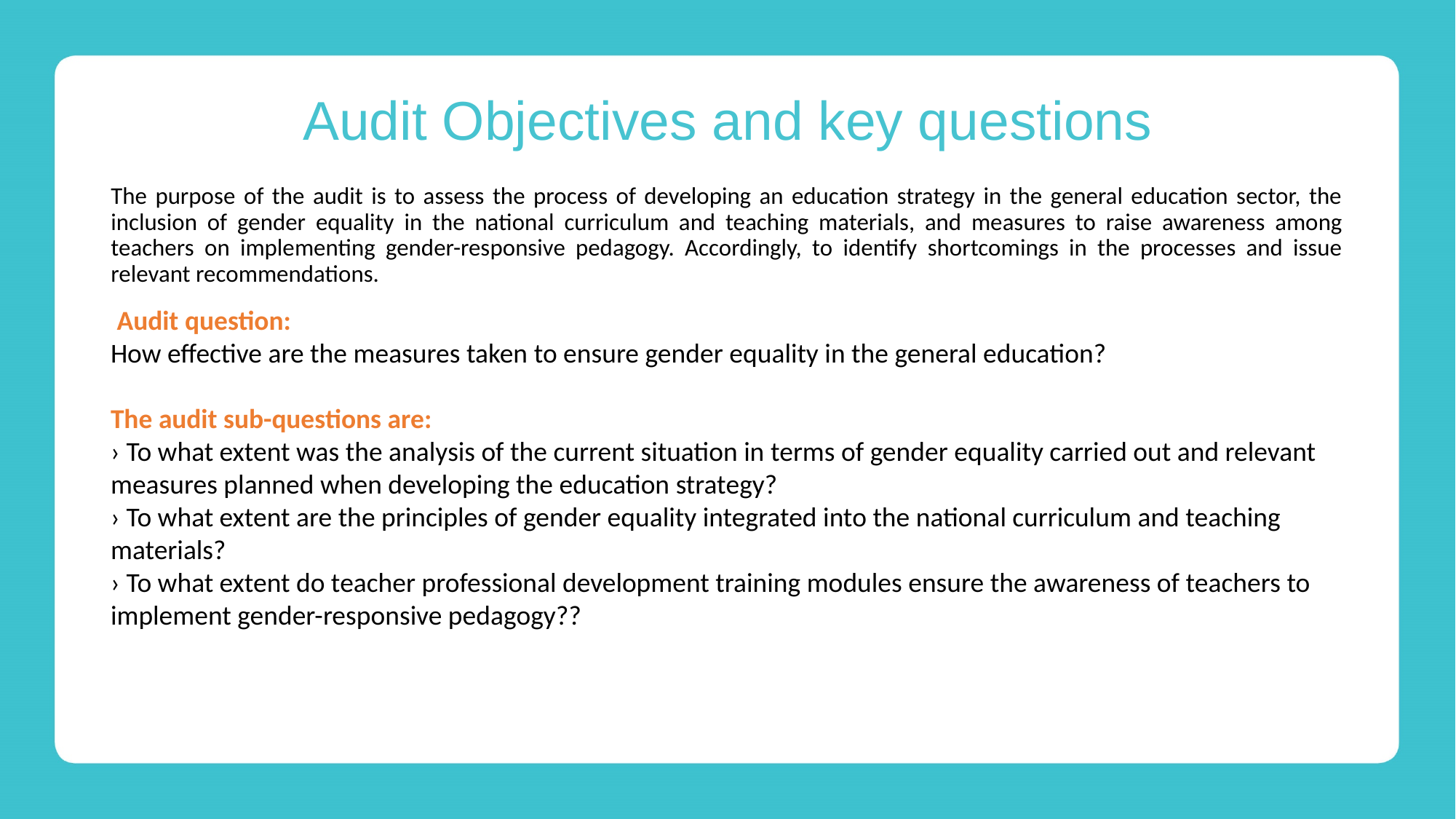

# Audit Objectives and key questions
The purpose of the audit is to assess the process of developing an education strategy in the general education sector, the inclusion of gender equality in the national curriculum and teaching materials, and measures to raise awareness among teachers on implementing gender-responsive pedagogy. Accordingly, to identify shortcomings in the processes and issue relevant recommendations.

 Audit question:
How effective are the measures taken to ensure gender equality in the general education?

The audit sub-questions are:
› To what extent was the analysis of the current situation in terms of gender equality carried out and relevant measures planned when developing the education strategy?
› To what extent are the principles of gender equality integrated into the national curriculum and teaching materials?
› To what extent do teacher professional development training modules ensure the awareness of teachers to implement gender-responsive pedagogy??